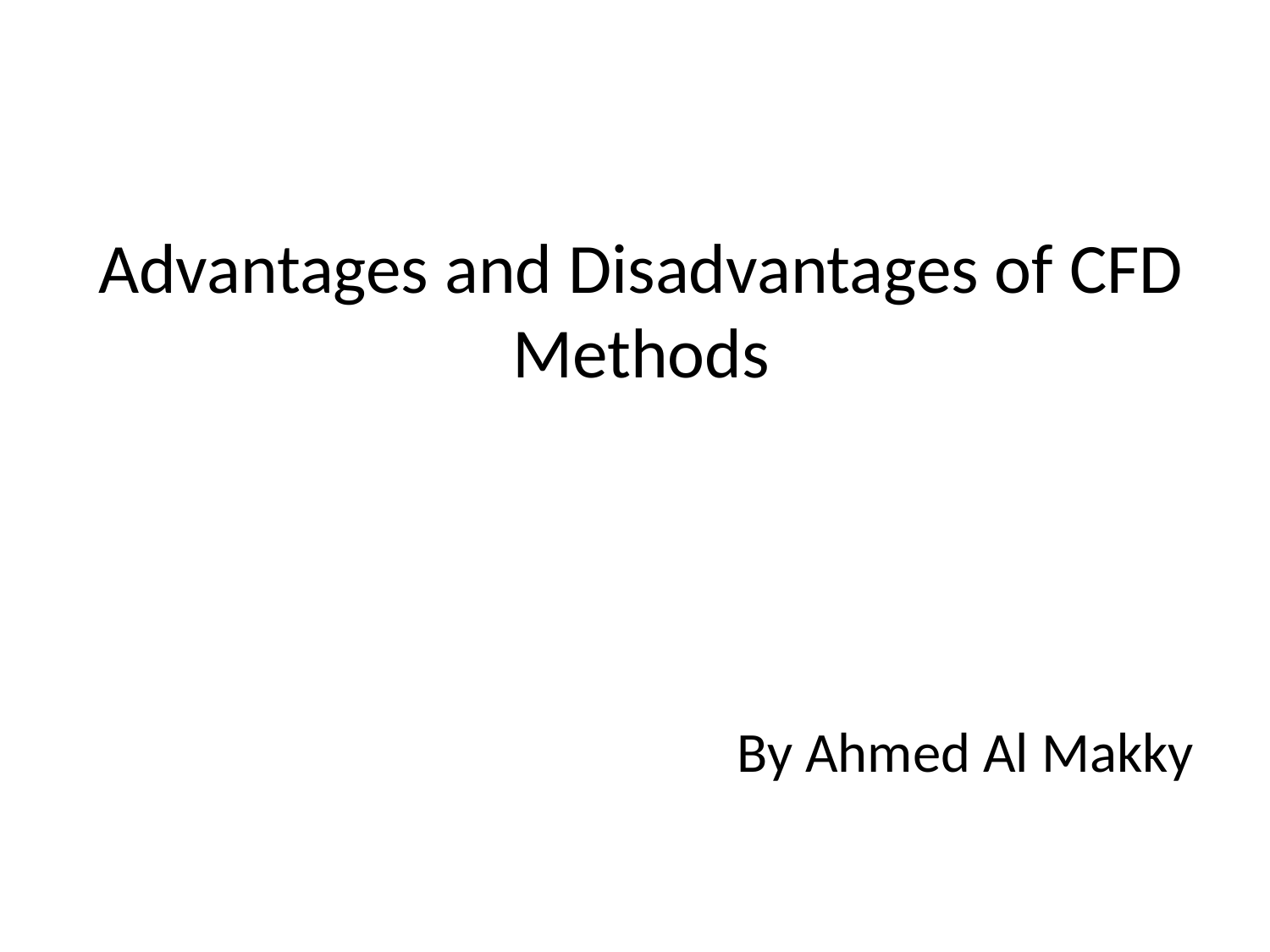

By Ahmed Al Makky
# Advantages and Disadvantages of CFD Methods